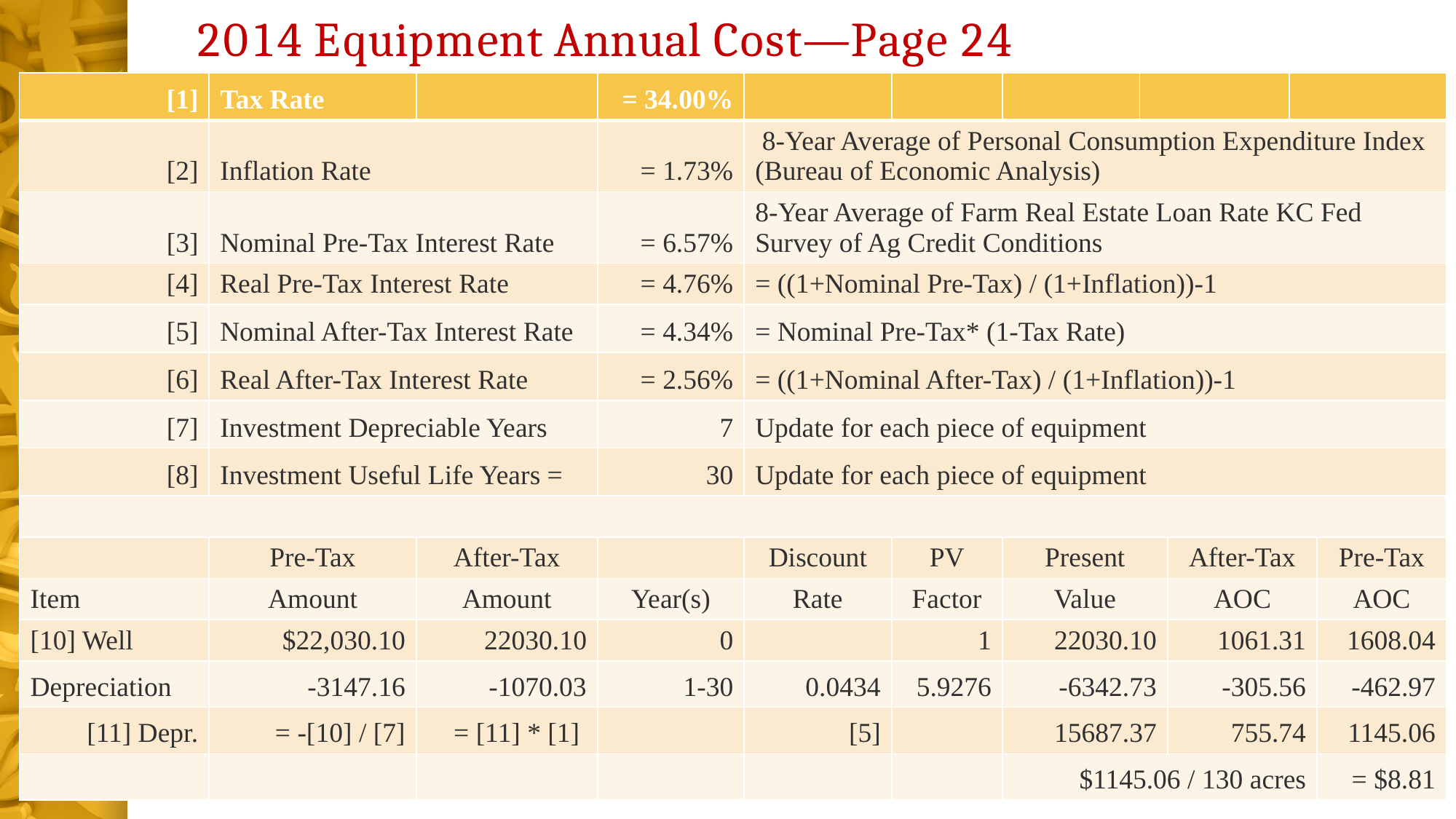

# 2014 Equipment Annual Cost—Page 24
| [1] | Tax Rate |  | = 34.00% |  |  |  |  |  |  |  |
| --- | --- | --- | --- | --- | --- | --- | --- | --- | --- | --- |
| [2] | Inflation Rate |  | = 1.73% | 8-Year Average of Personal Consumption Expenditure Index (Bureau of Economic Analysis) |  |  |  |  |  |  |
| [3] | Nominal Pre-Tax Interest Rate |  | = 6.57% | 8-Year Average of Farm Real Estate Loan Rate KC Fed Survey of Ag Credit Conditions |  |  |  |  |  |  |
| [4] | Real Pre-Tax Interest Rate |  | = 4.76% | = ((1+Nominal Pre-Tax) / (1+Inflation))-1 |  |  |  |  |  |  |
| [5] | Nominal After-Tax Interest Rate |  | = 4.34% | = Nominal Pre-Tax\* (1-Tax Rate) |  |  |  |  |  |  |
| [6] | Real After-Tax Interest Rate |  | = 2.56% | = ((1+Nominal After-Tax) / (1+Inflation))-1 |  |  |  |  |  |  |
| [7] | Investment Depreciable Years |  | 7 | Update for each piece of equipment |  |  |  |  |  |  |
| [8] | Investment Useful Life Years = |  | 30 | Update for each piece of equipment |  |  |  |  |  |  |
|  |  |  |  |  |  |  |  |  |  |  |
|  | Pre-Tax | After-Tax |  | Discount | PV | Present |  | After-Tax |  | Pre-Tax |
| Item | Amount | Amount | Year(s) | Rate | Factor | Value |  | AOC |  | AOC |
| [10] Well | $22,030.10 | 22030.10 | 0 |  | 1 | 22030.10 |  | 1061.31 |  | 1608.04 |
| Depreciation | -3147.16 | -1070.03 | 1-30 | 0.0434 | 5.9276 | -6342.73 |  | -305.56 |  | -462.97 |
| [11] Depr. | = -[10] / [7] | = [11] \* [1] |  | [5] |  | 15687.37 |  | 755.74 |  | 1145.06 |
|  |  |  |  |  |  | $1145.06 / 130 acres |  |  |  | = $8.81 |